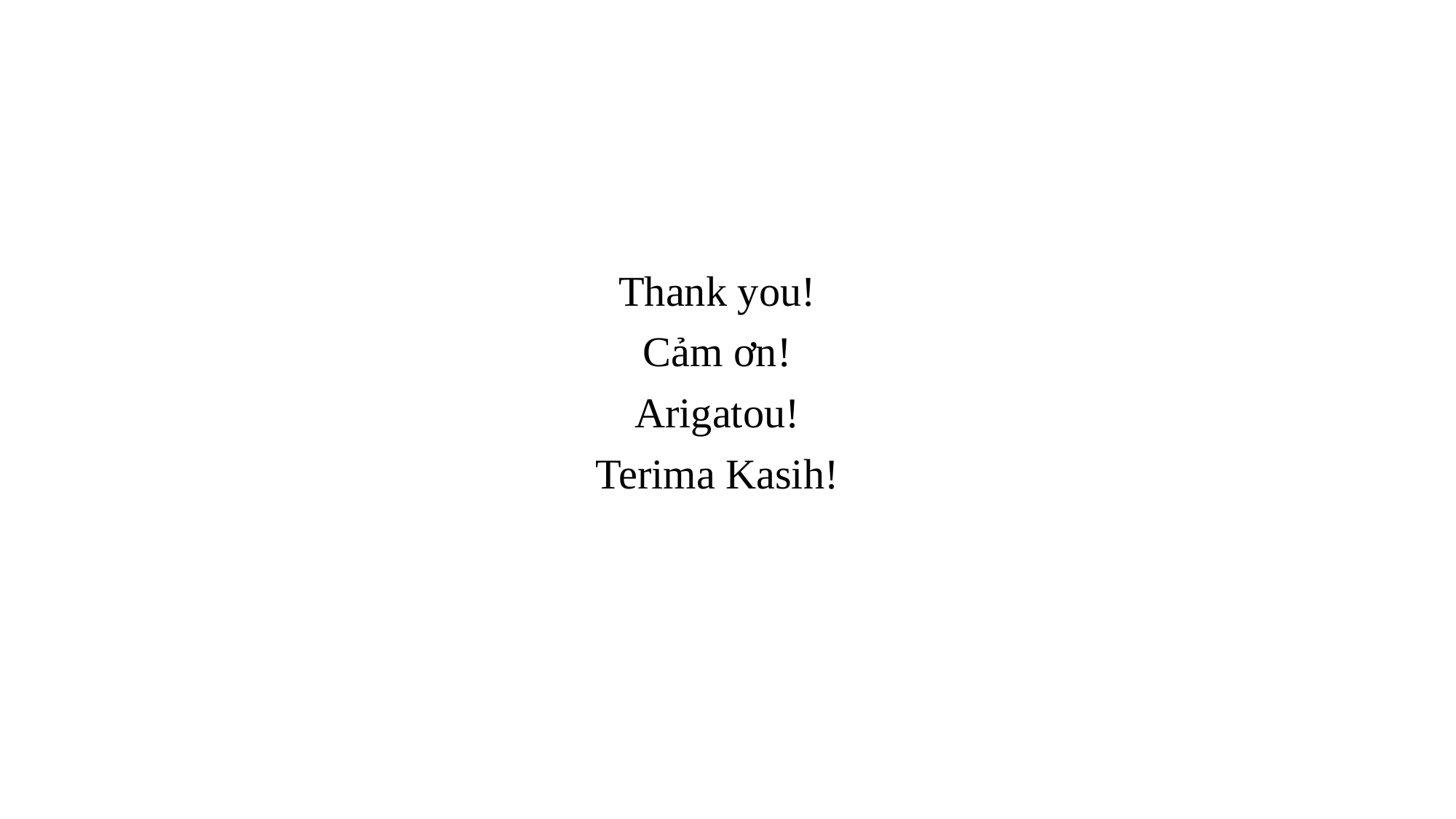

Thank you!
Cảm ơn!
Arigatou!
Terima Kasih!